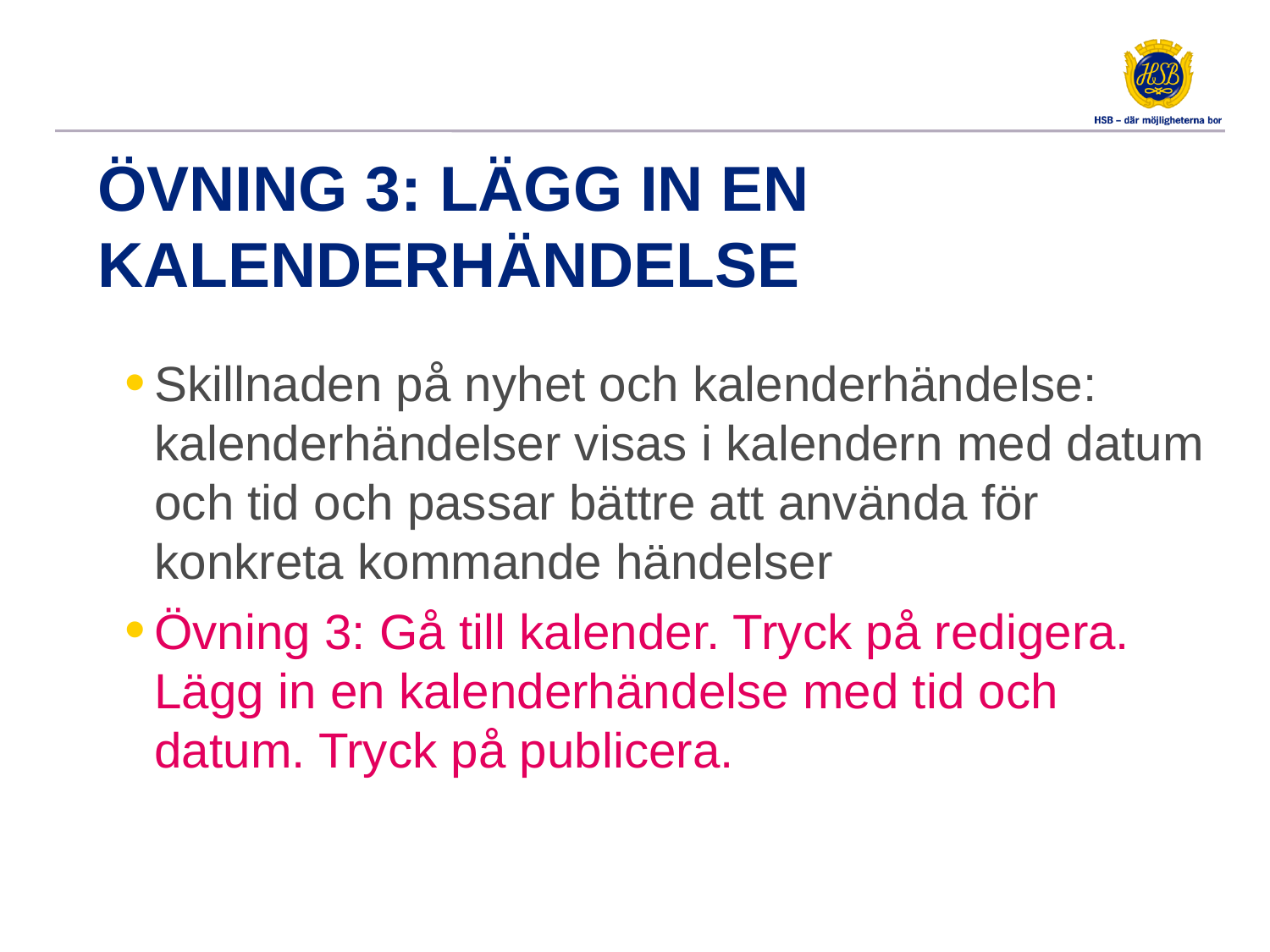

# ÖVNING 3: LÄGG IN EN KALENDERHÄNDELSE
Skillnaden på nyhet och kalenderhändelse: kalenderhändelser visas i kalendern med datum och tid och passar bättre att använda för konkreta kommande händelser
Övning 3: Gå till kalender. Tryck på redigera. Lägg in en kalenderhändelse med tid och datum. Tryck på publicera.